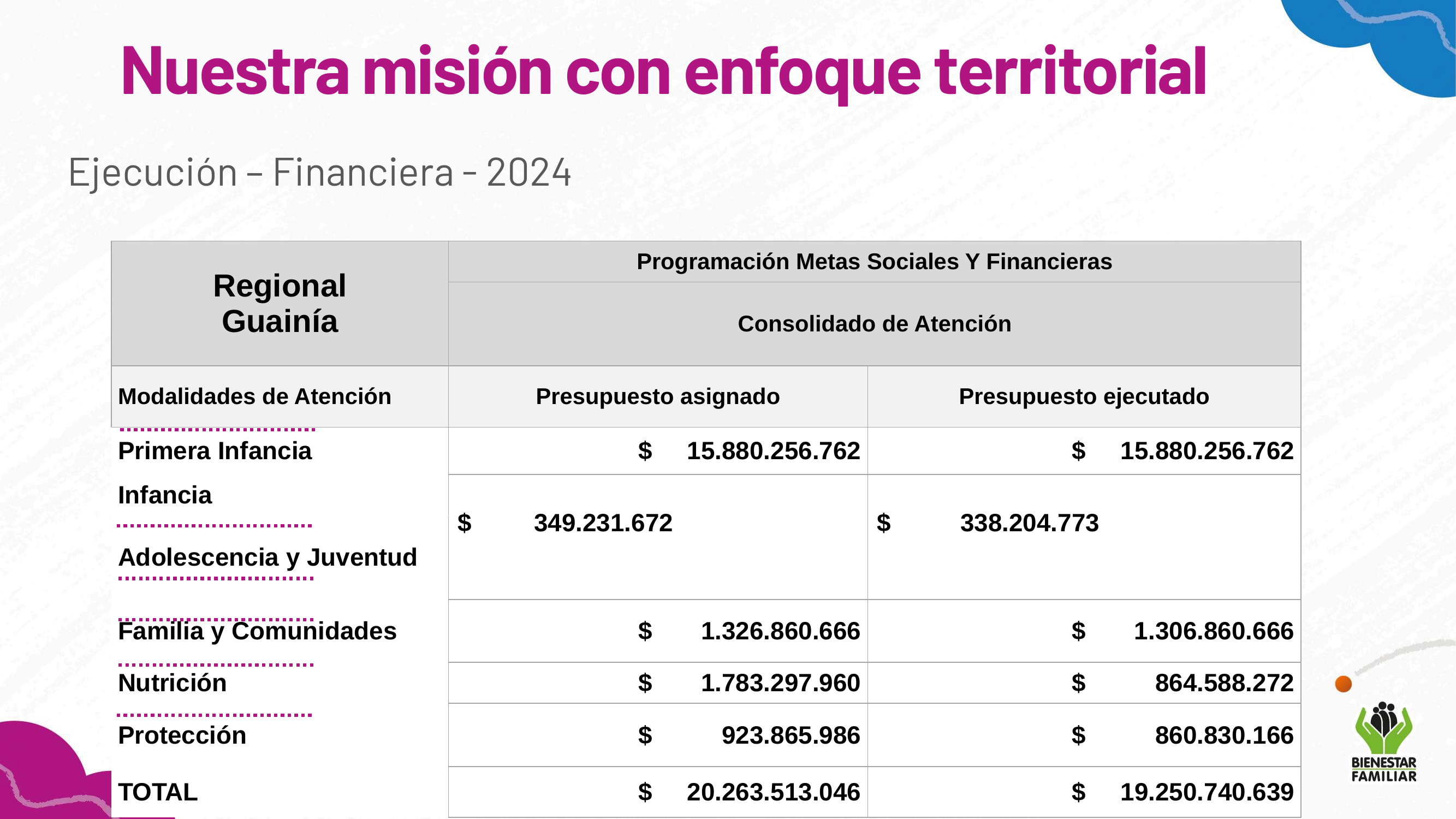

Nuestra misión con enfoque territorial
Ejecución – Financiera - 2024
| Regional Guainía | Programación Metas Sociales Y Financieras |  |
| --- | --- | --- |
|  | Consolidado de Atención |  |
| Modalidades de Atención | Presupuesto asignado | Presupuesto ejecutado |
| Primera Infancia | $ 15.880.256.762 | $ 15.880.256.762 |
| Infancia | $ 349.231.672 | $ 338.204.773 |
| Adolescencia y Juventud |  |  |
| Familia y Comunidades | $ 1.326.860.666 | $ 1.306.860.666 |
| Nutrición | $ 1.783.297.960 | $ 864.588.272 |
| Protección | $ 923.865.986 | $ 860.830.166 |
| TOTAL | $ 20.263.513.046 | $ 19.250.740.639 |